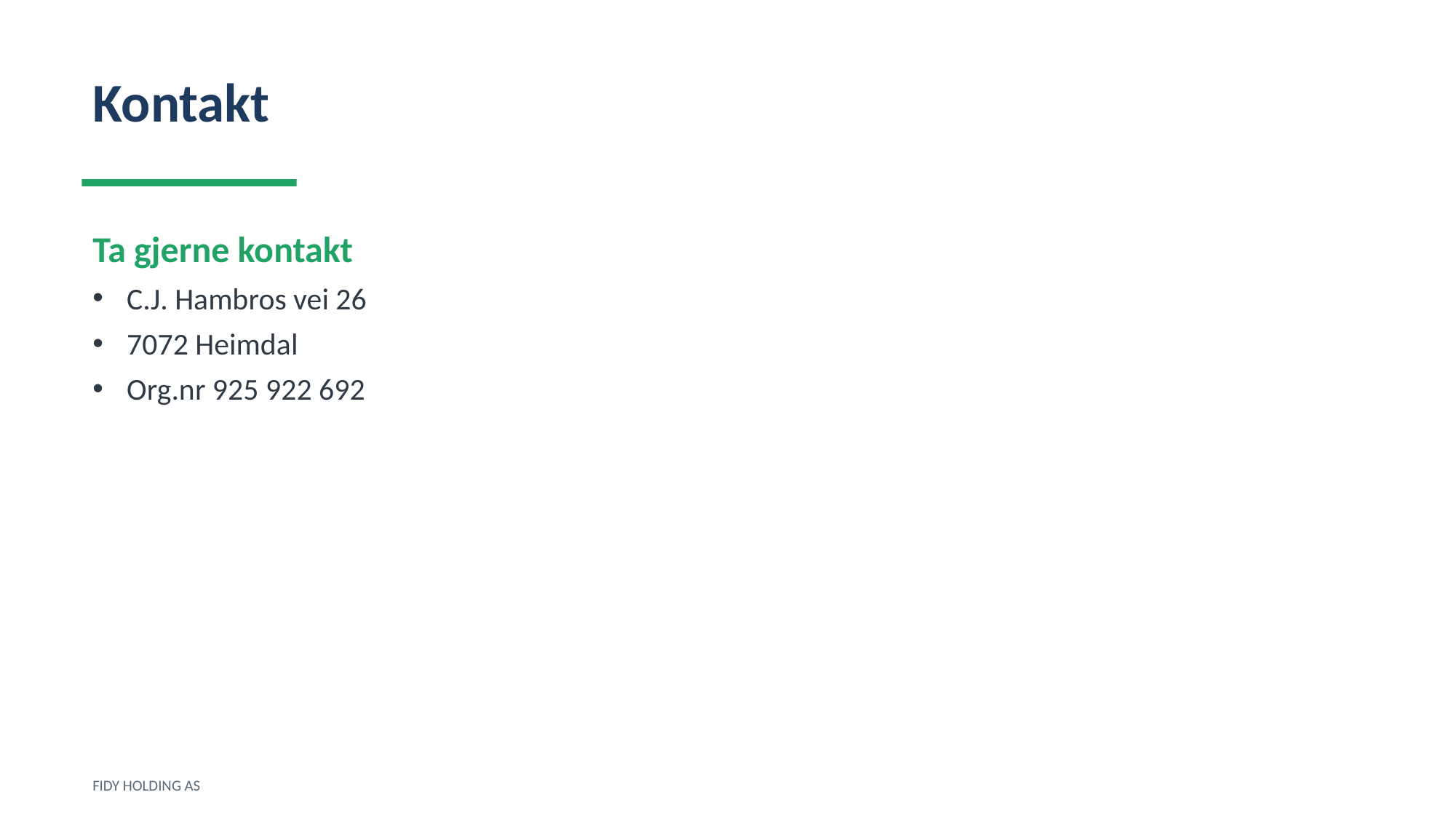

Kontakt

Ta gjerne kontakt
C.J. Hambros vei 26
7072 Heimdal
Org.nr 925 922 692
FIDY HOLDING AS